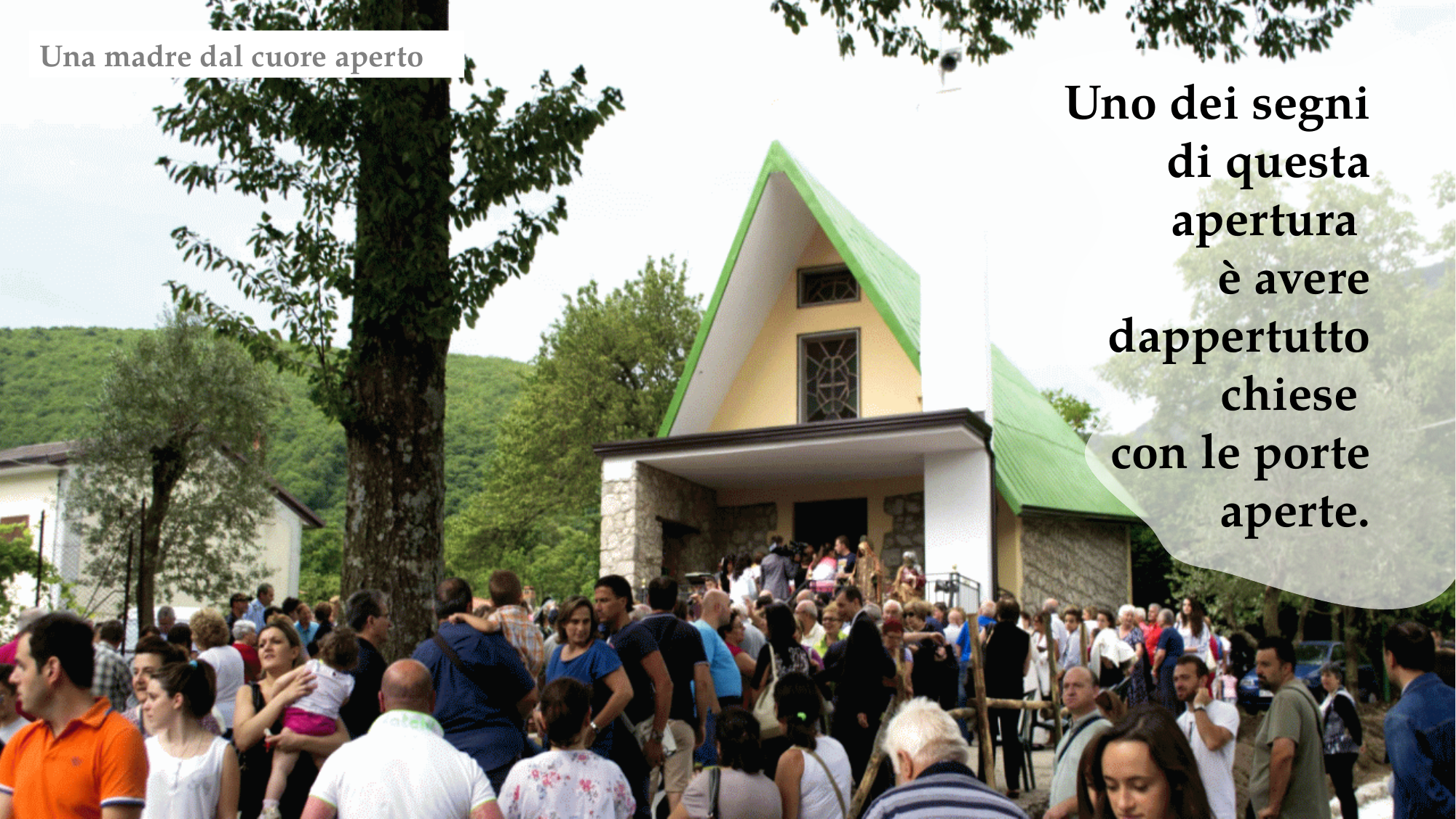

Una madre dal cuore aperto

Uno dei segni di questa apertura
è avere dappertutto chiese
con le porte aperte.